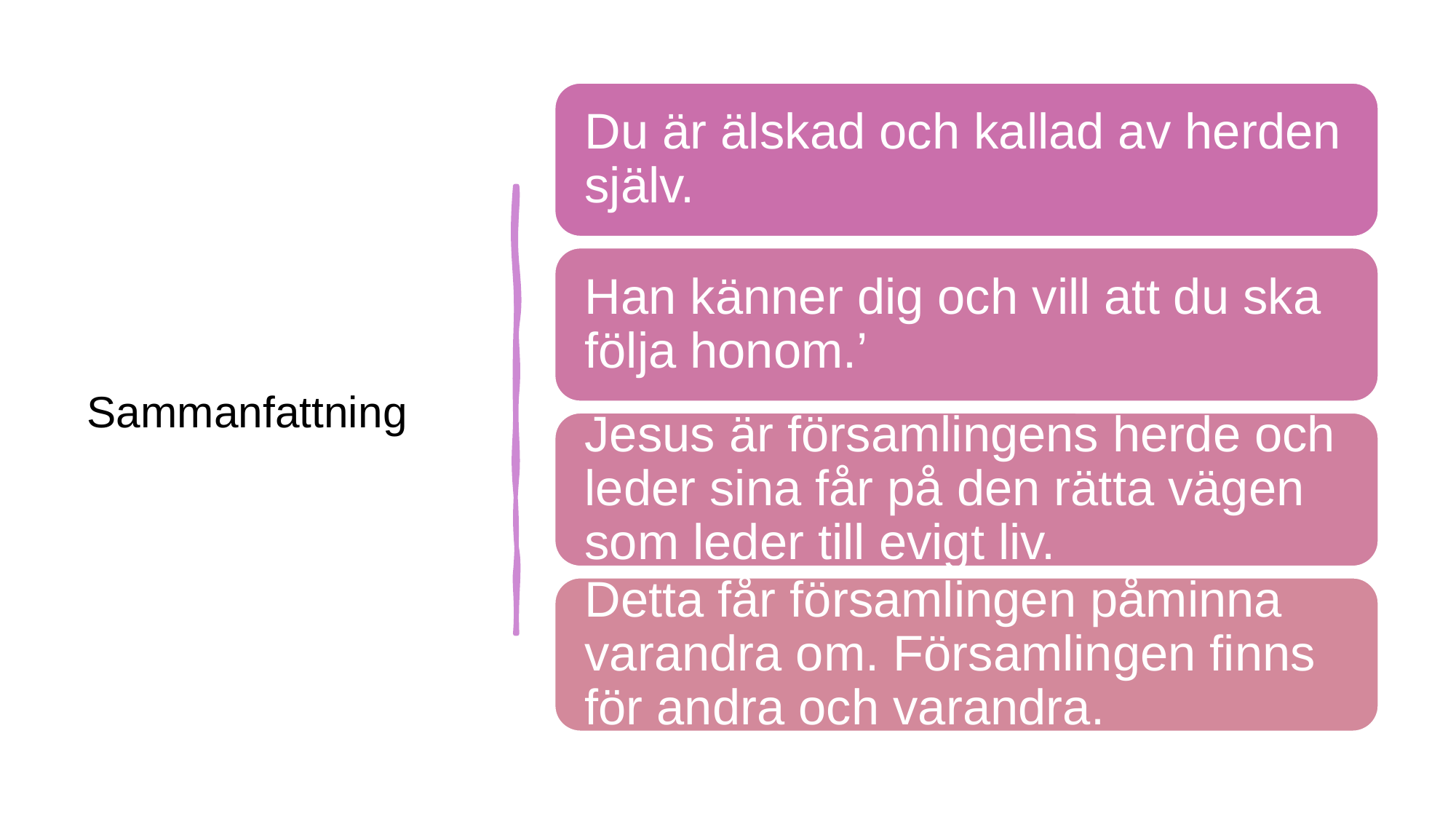

Du är älskad och kallad av herden själv.
Han känner dig och vill att du ska följa honom.’
Jesus är församlingens herde och leder sina får på den rätta vägen som leder till evigt liv.
Detta får församlingen påminna varandra om. Församlingen finns för andra och varandra.
# Sammanfattning